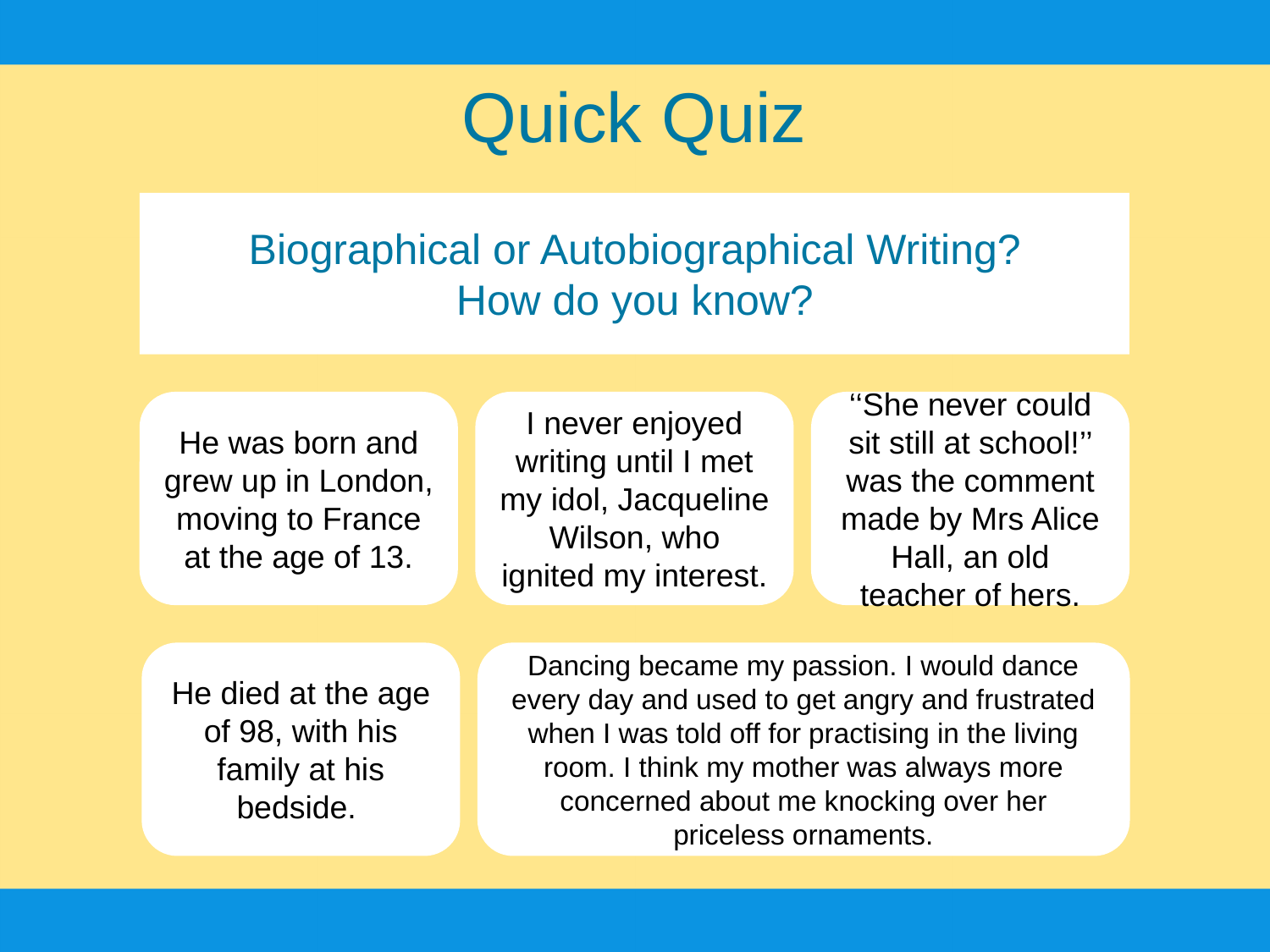

Quick Quiz

Biographical or Autobiographical Writing?
How do you know?
He was born and grew up in London, moving to France at the age of 13.
I never enjoyed writing until I met my idol, Jacqueline Wilson, who ignited my interest.
‘‘She never could sit still at school!’’ was the comment made by Mrs Alice Hall, an old teacher of hers.
He died at the age of 98, with his family at his bedside.
Dancing became my passion. I would dance every day and used to get angry and frustrated when I was told off for practising in the living room. I think my mother was always more concerned about me knocking over her priceless ornaments.